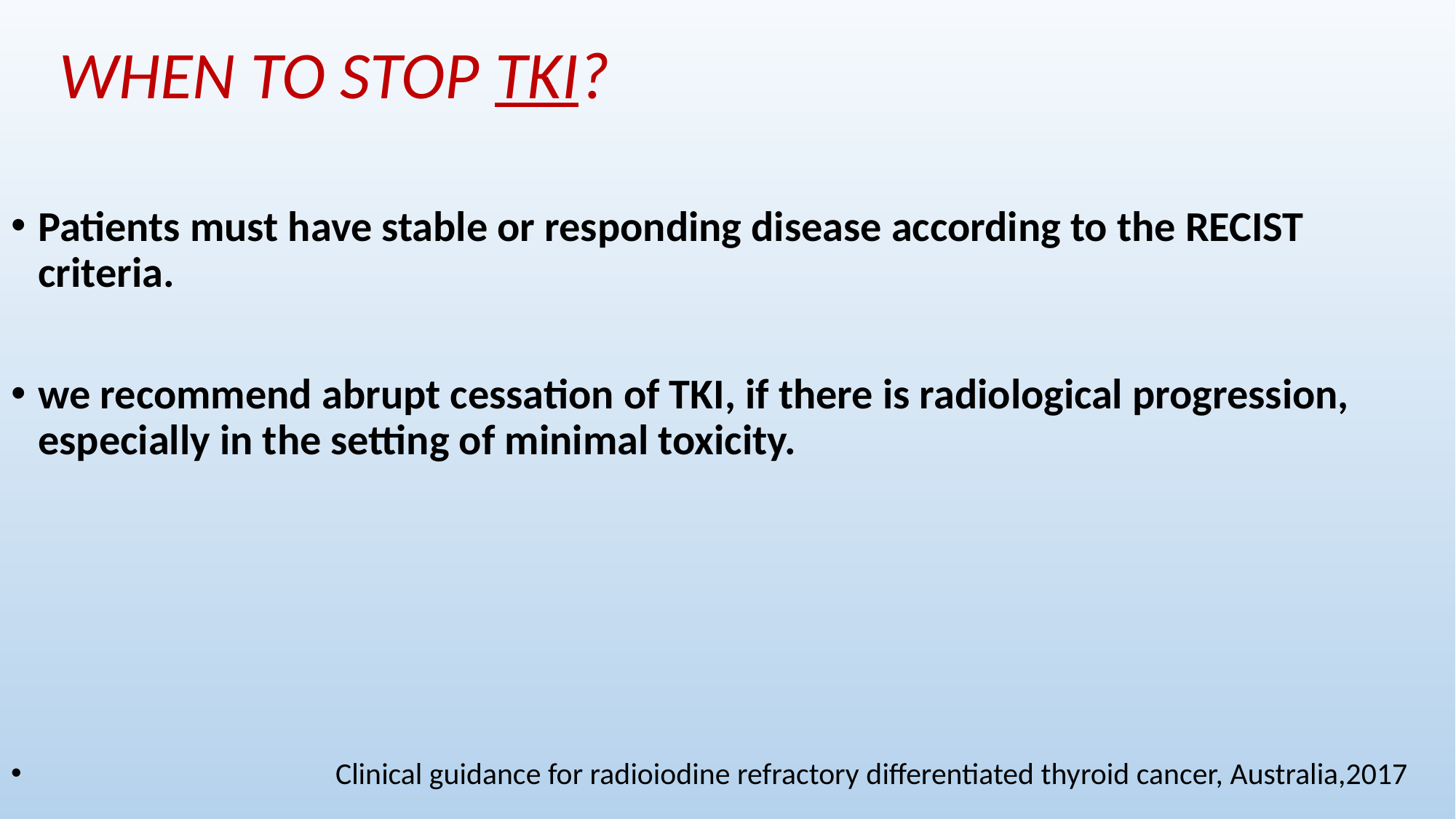

# WHEN TO STOP TKI?
Patients must have stable or responding disease according to the RECIST criteria.

we recommend abrupt cessation of TKI, if there is radiological progression, especially in the setting of minimal toxicity.

                                           Clinical guidance for radioiodine refractory differentiated thyroid cancer, Australia,2017